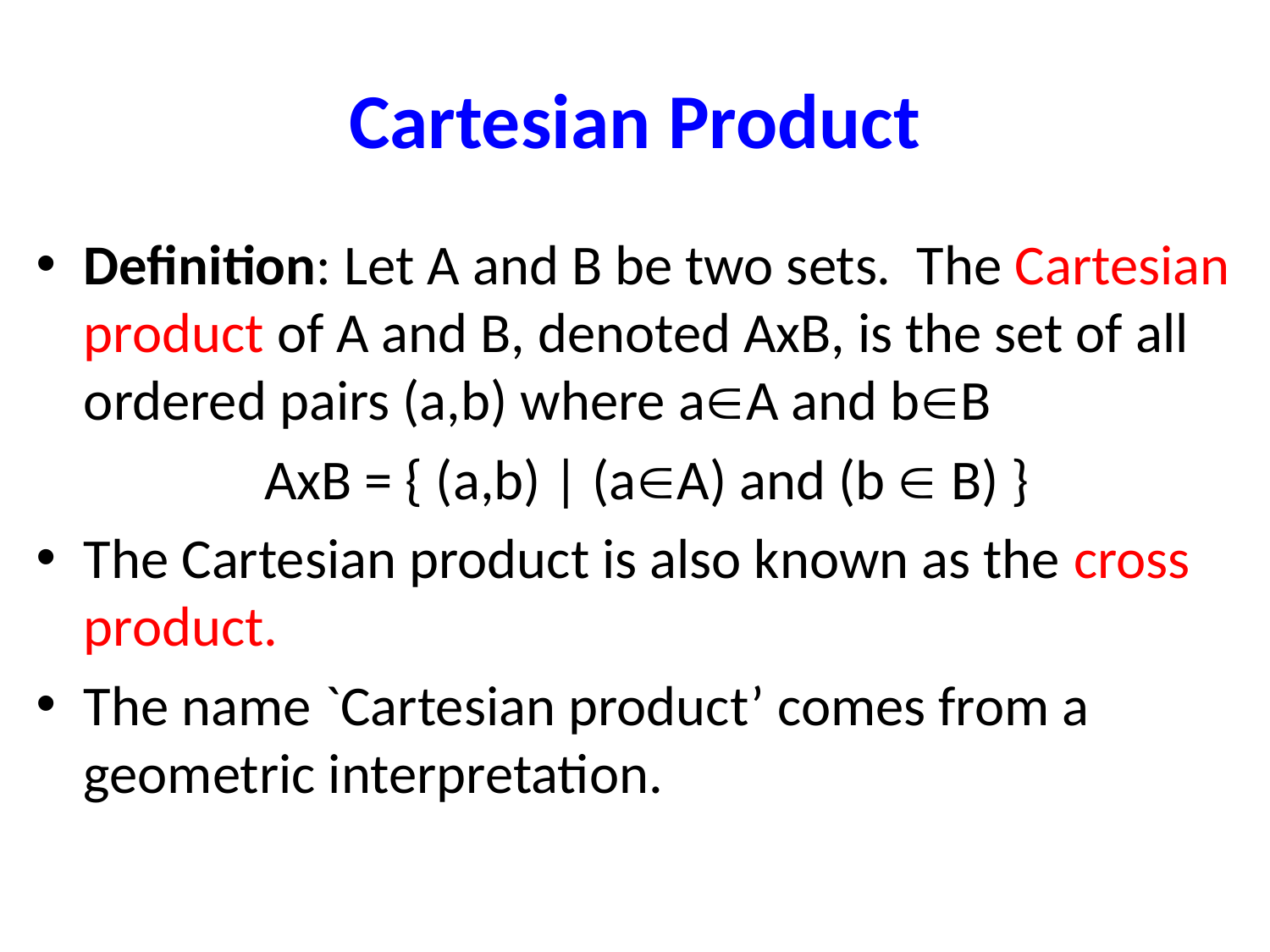

# Cartesian Product
Definition: Let A and B be two sets.  The Cartesian product of A and B, denoted AxB, is the set of all ordered pairs (a,b) where a∈A and b∈B
AxB = { (a,b) | (a∈A) and (b ∈ B) }
The Cartesian product is also known as the cross product.
The name `Cartesian product’ comes from a geometric interpretation.